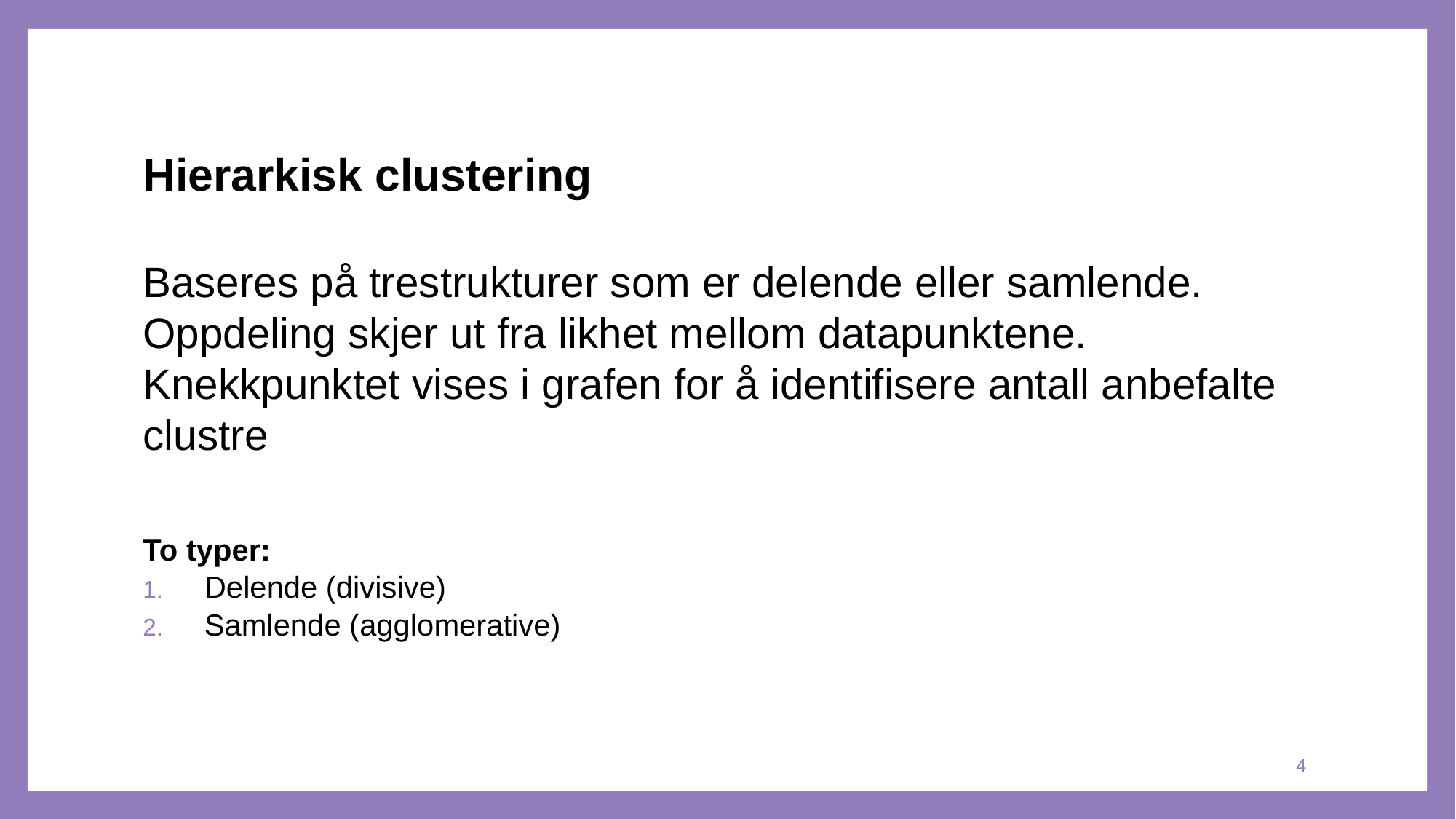

# Hierarkisk clustering Baseres på trestrukturer som er delende eller samlende. Oppdeling skjer ut fra likhet mellom datapunktene. Knekkpunktet vises i grafen for å identifisere antall anbefalte clustre
To typer:
Delende (divisive)
Samlende (agglomerative)
4